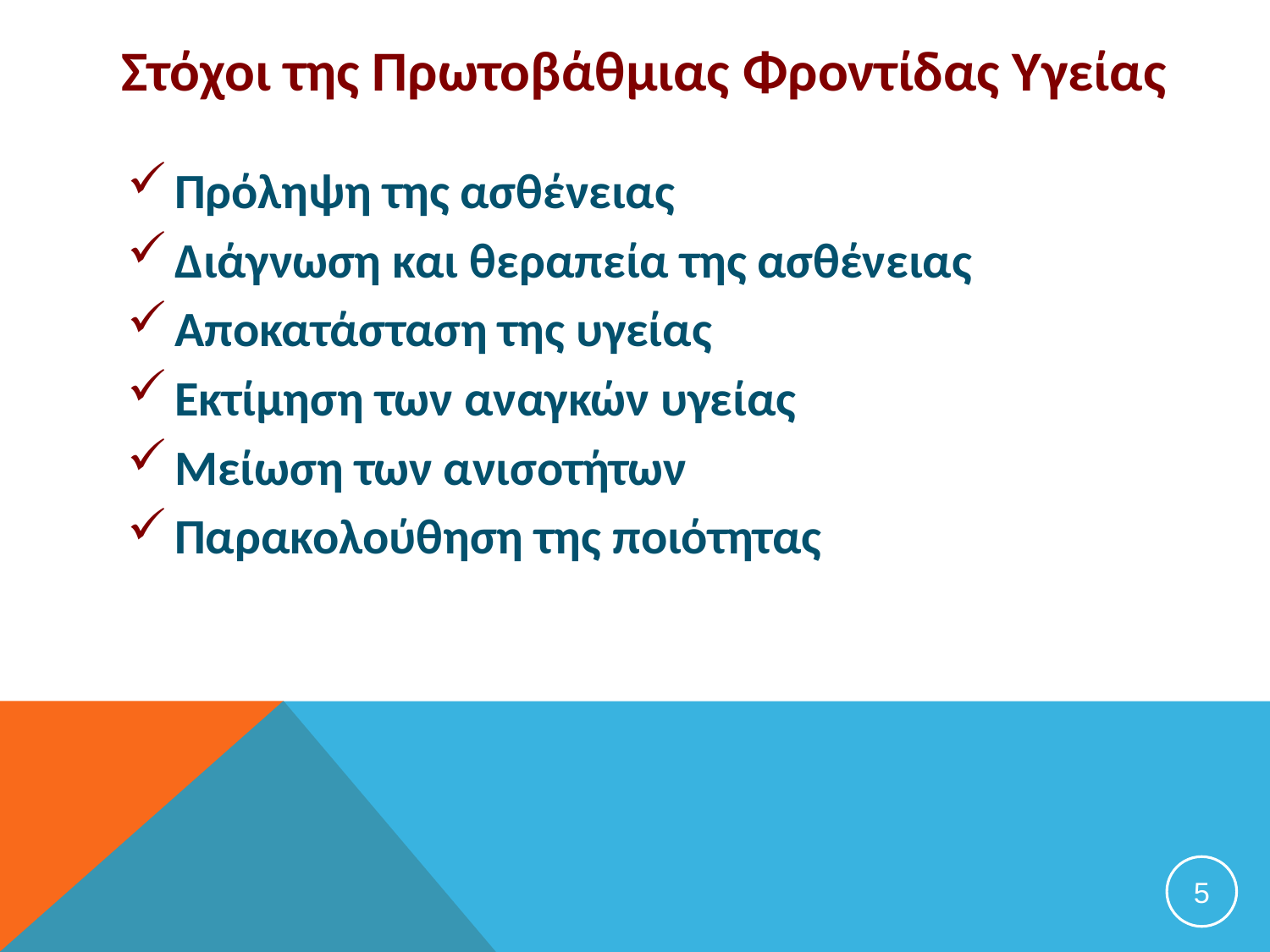

# Στόχοι της Πρωτοβάθμιας Φροντίδας Υγείας
Πρόληψη της ασθένειας
Διάγνωση και θεραπεία της ασθένειας
Αποκατάσταση της υγείας
Εκτίμηση των αναγκών υγείας
Μείωση των ανισοτήτων
Παρακολούθηση της ποιότητας
5